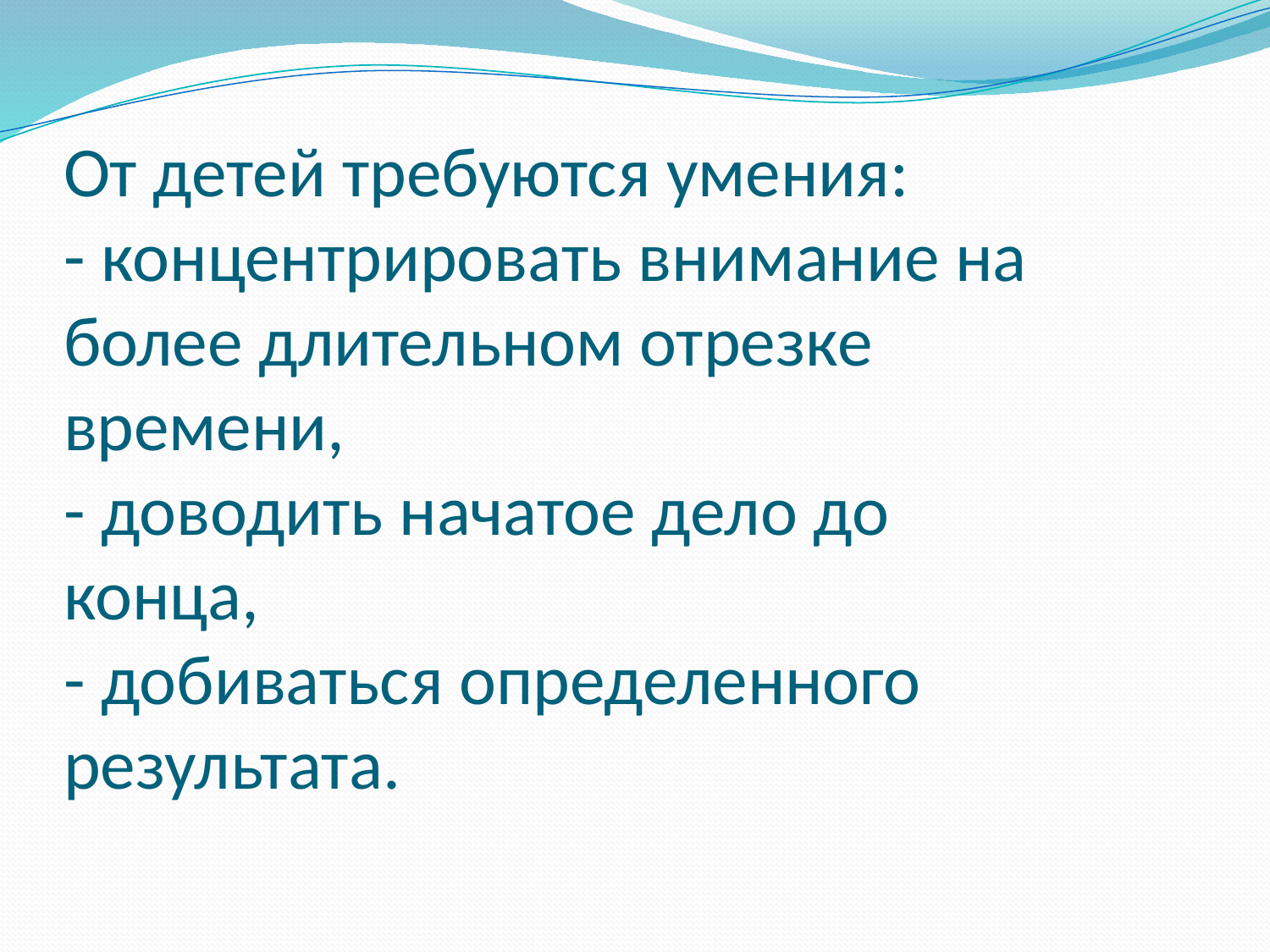

# От детей требуются умения: - концентрировать внимание на более длительном отрезке времени, - доводить начатое дело до конца, - добиваться определенного результата.